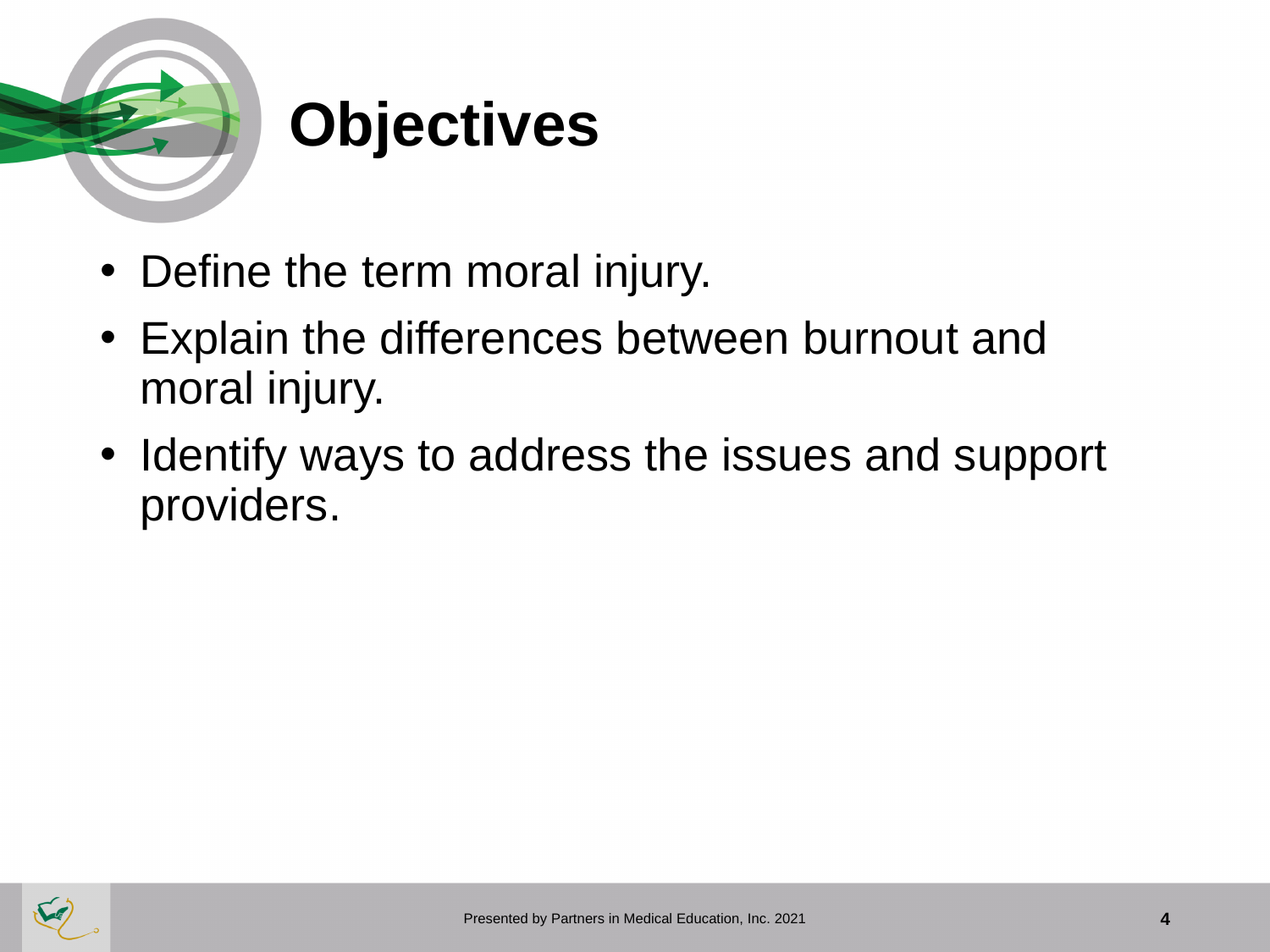

# Objectives
Define the term moral injury.
Explain the differences between burnout and moral injury.
Identify ways to address the issues and support providers.

Presented by Partners in Medical Education, Inc. 2021
4